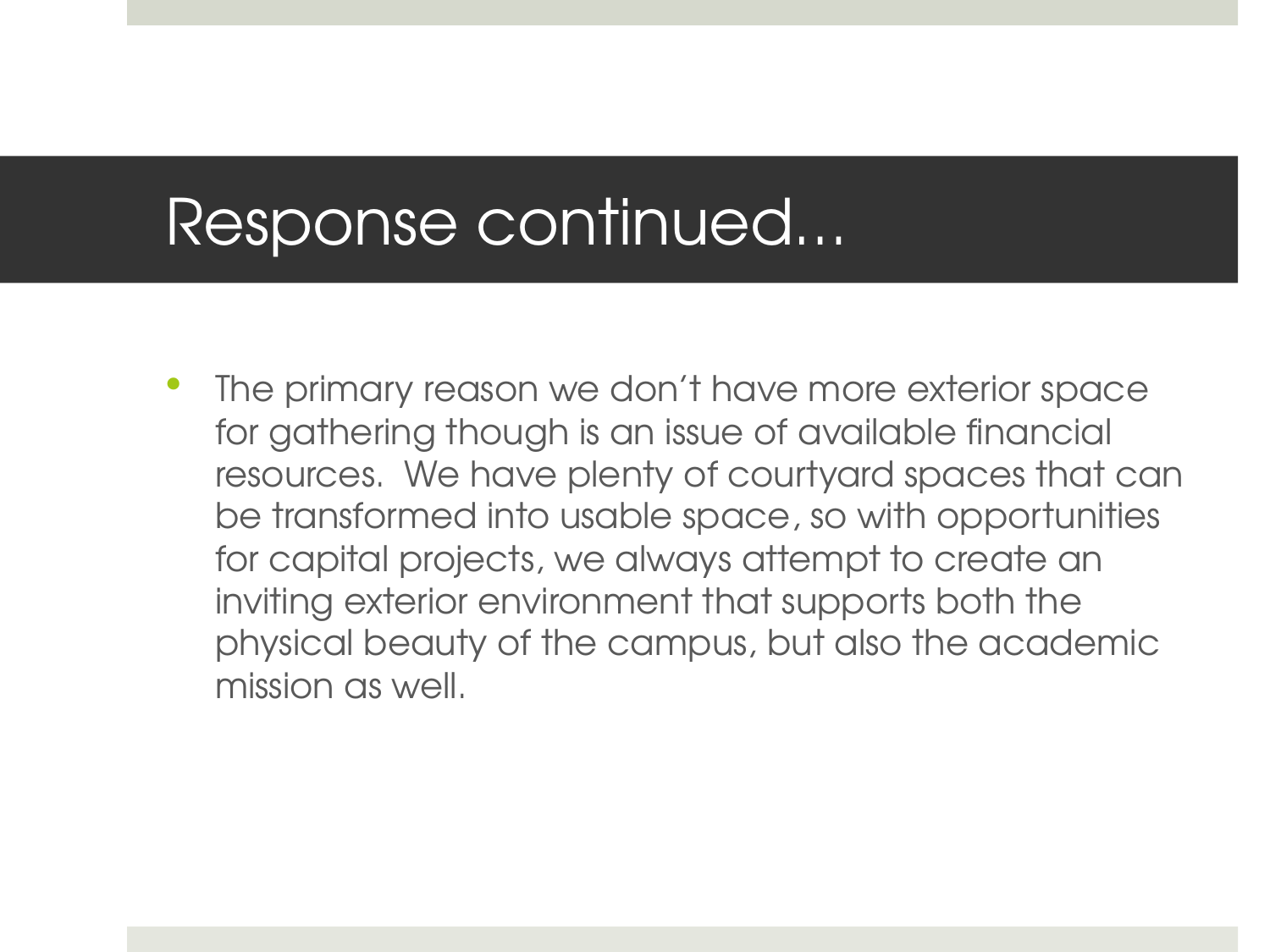

# Response continued…
The primary reason we don’t have more exterior space for gathering though is an issue of available financial resources.  We have plenty of courtyard spaces that can be transformed into usable space, so with opportunities for capital projects, we always attempt to create an inviting exterior environment that supports both the physical beauty of the campus, but also the academic mission as well.